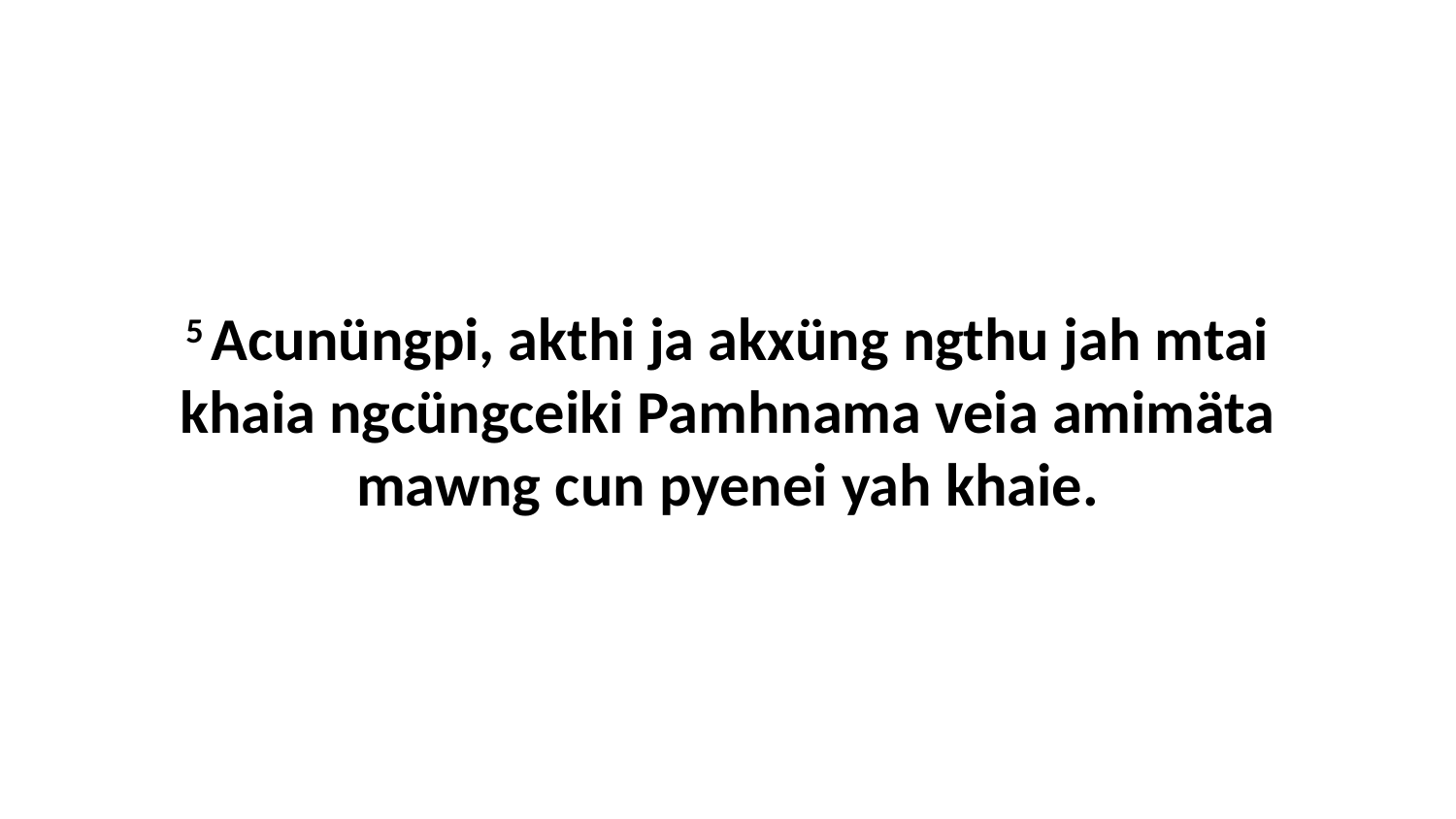

5 Acunüngpi, akthi ja akxüng ngthu jah mtai khaia ngcüngceiki Pamhnama veia amimäta mawng cun pyenei yah khaie.